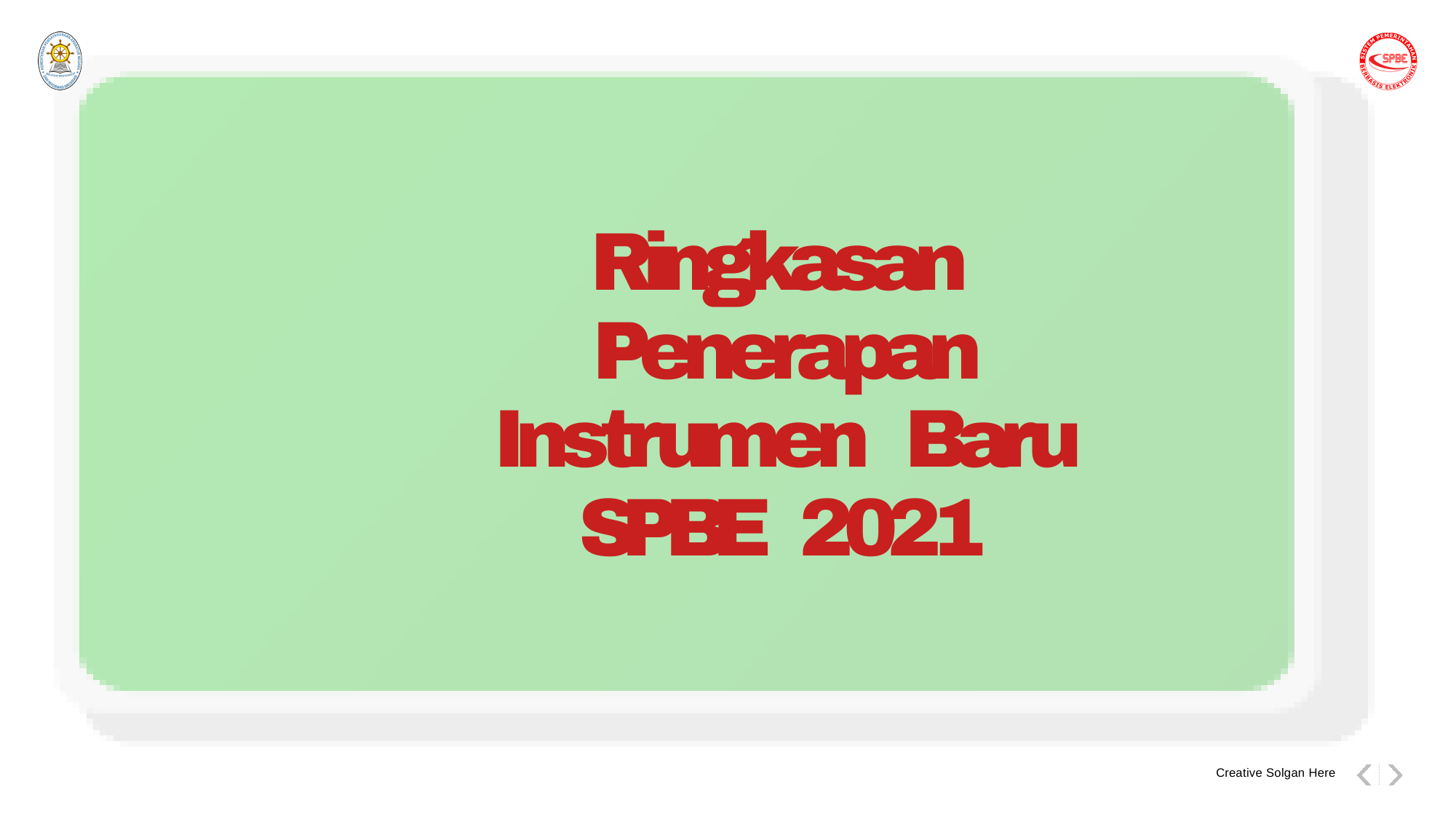

# Ringkasan  Penerapan Instrumen  Baru SPBE 2021
Creative Solgan Here